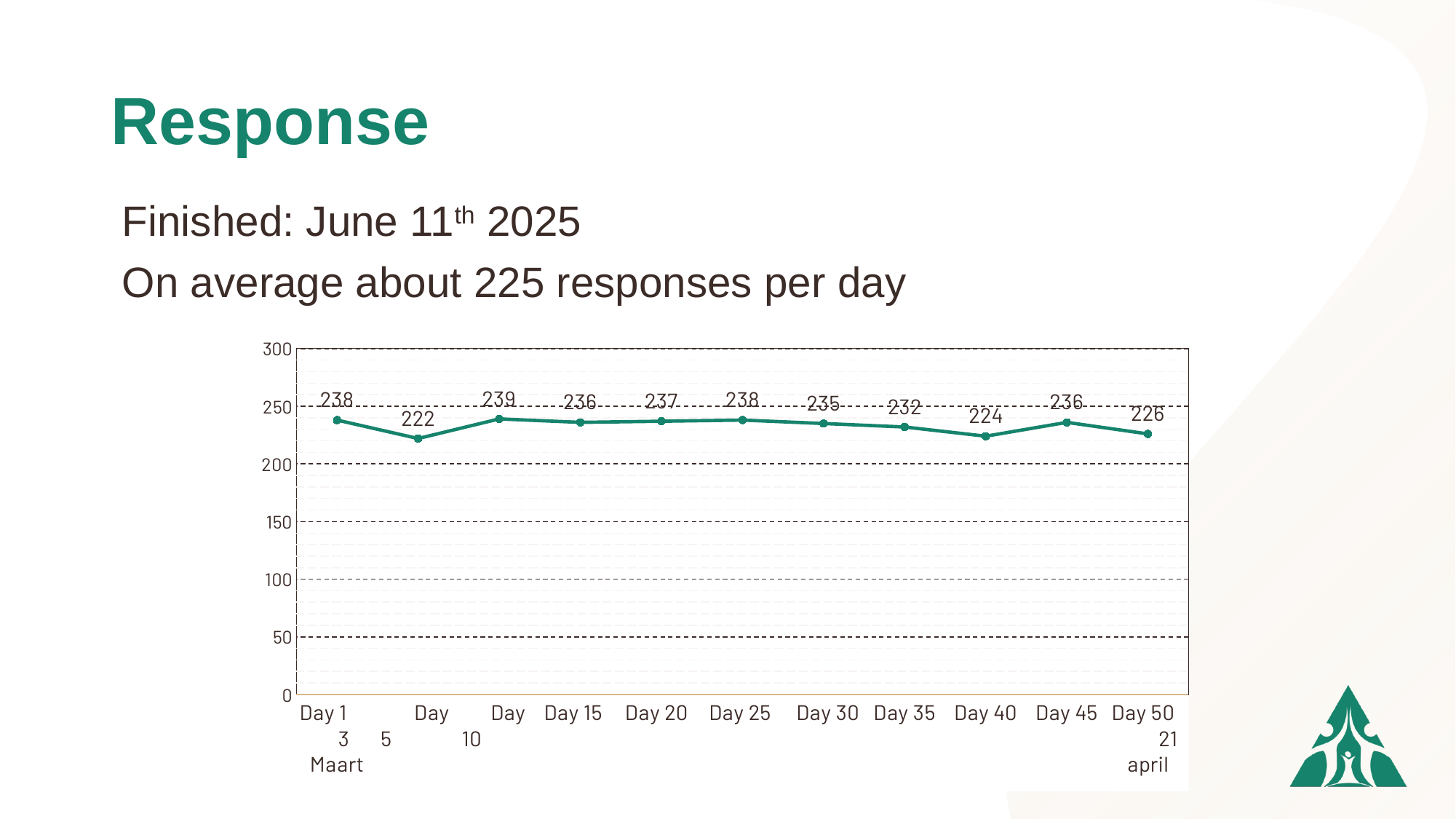

# Response
Finished: June 11th 2025
On average about 225 responses per day

### Chart

| Category | Response Week 1 |
|---|---|
| Day 1          3 Maart | 238.0 |
|       Day 5               | 222.0 |
|     Day 10             | 239.0 |
| Day 15              | 236.0 |
| Day 20                | 237.0 |
|  Day 25              | 238.0 |
|   Day 30            | 235.0 |
| Day 35 | 232.0 |
| Day 40 | 224.0 |
| Day 45 | 236.0 |
| Day 50            21 april | 226.0 |